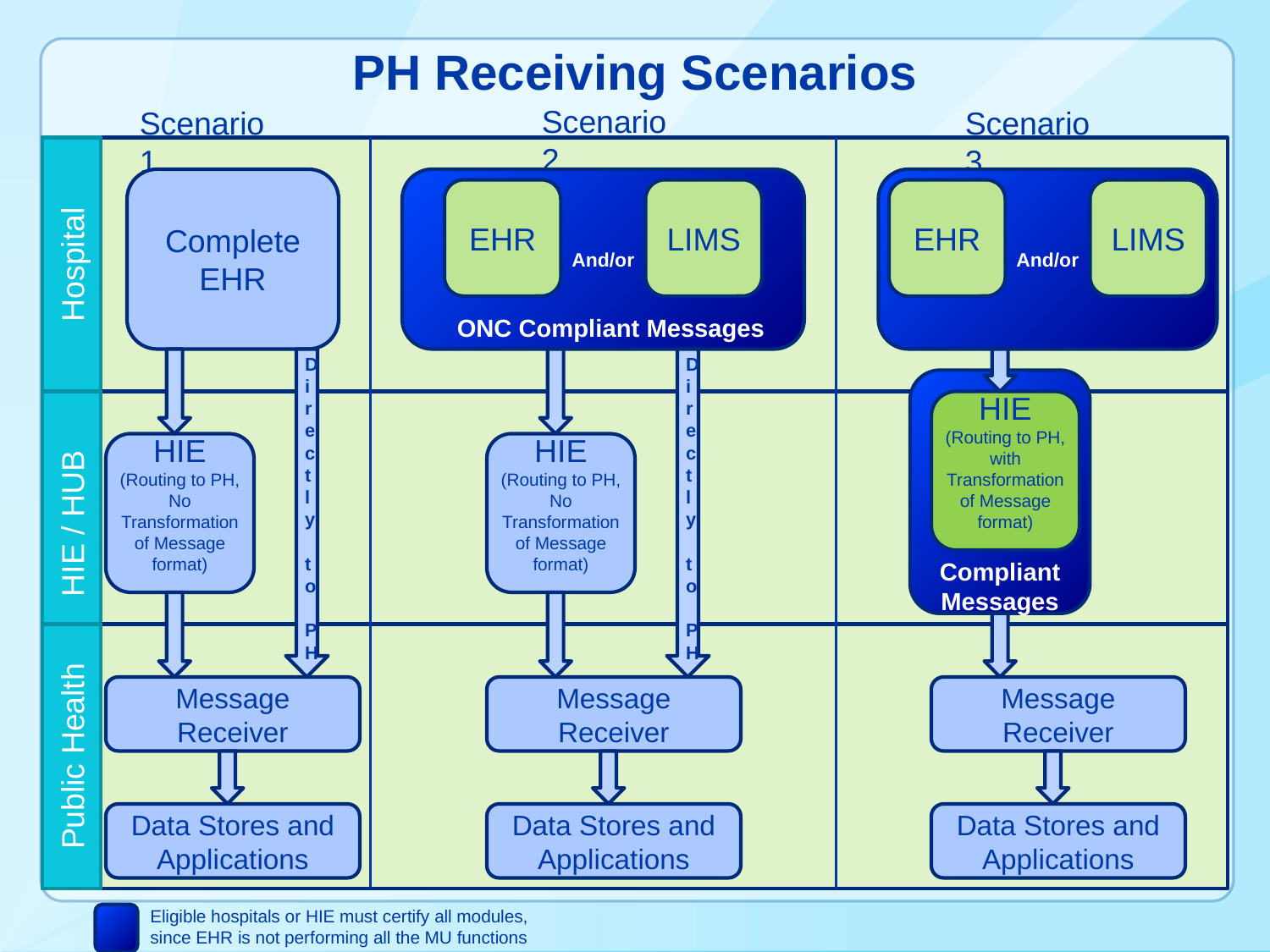

# PH Receiving Scenarios
Scenario 2
Scenario 1
Scenario 3

Hospital
Complete
EHR
And/or
And/or
EHR
LIMS
EHR
LIMS
ONC Compliant Messages

Directly to PH

Directly to PH

HIE / HUB
HIE
(Routing to PH, with Transformation of Message format)

HIE
(Routing to PH, No Transformation of Message format)

HIE
(Routing to PH, No Transformation of Message format)

Compliant Messages

Public Health
Message Receiver
Message Receiver
Message Receiver

Data Stores and Applications
Data Stores and Applications
Data Stores and Applications
Eligible hospitals or HIE must certify all modules, since EHR is not performing all the MU functions